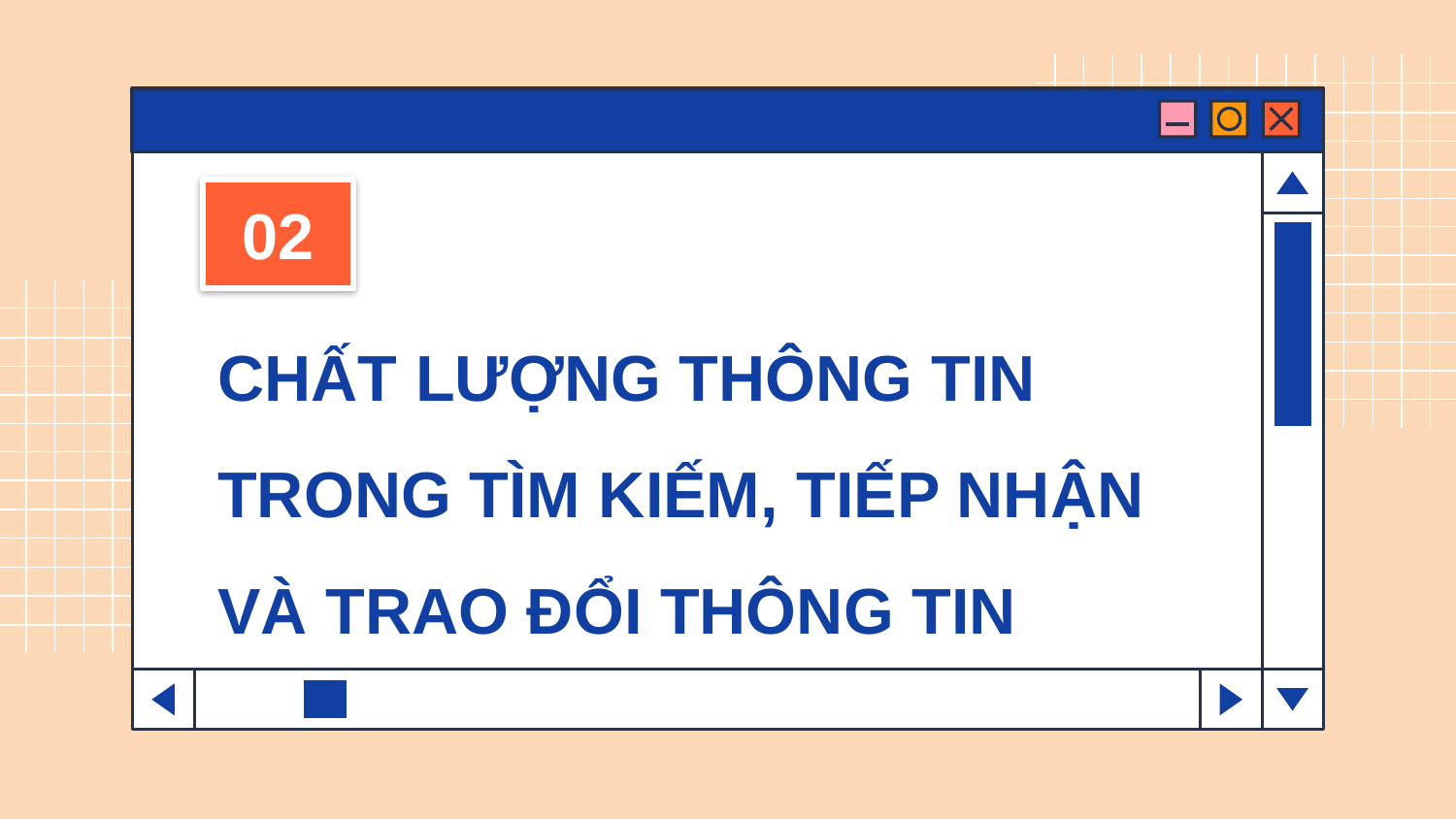

02
# CHẤT LƯỢNG THÔNG TIN TRONG TÌM KIẾM, TIẾP NHẬN VÀ TRAO ĐỔI THÔNG TIN